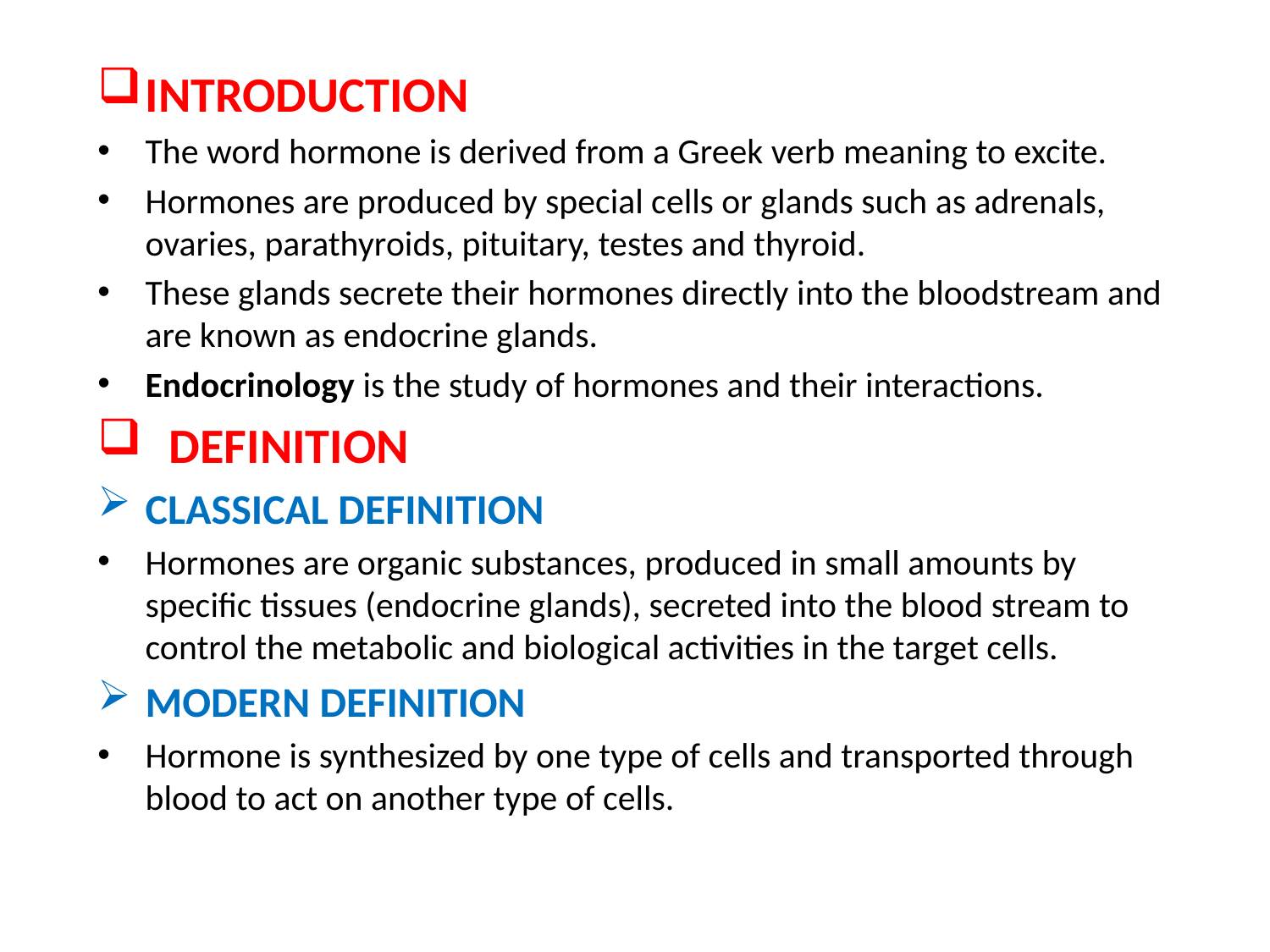

INTRODUCTION
The word hormone is derived from a Greek verb meaning to excite.
Hormones are produced by special cells or glands such as adrenals, ovaries, parathyroids, pituitary, testes and thyroid.
These glands secrete their hormones directly into the bloodstream and are known as endocrine glands.
Endocrinology is the study of hormones and their interactions.
DEFINITION
CLASSICAL DEFINITION
Hormones are organic substances, produced in small amounts by specific tissues (endocrine glands), secreted into the blood stream to control the metabolic and biological activities in the target cells.
MODERN DEFINITION
Hormone is synthesized by one type of cells and transported through blood to act on another type of cells.